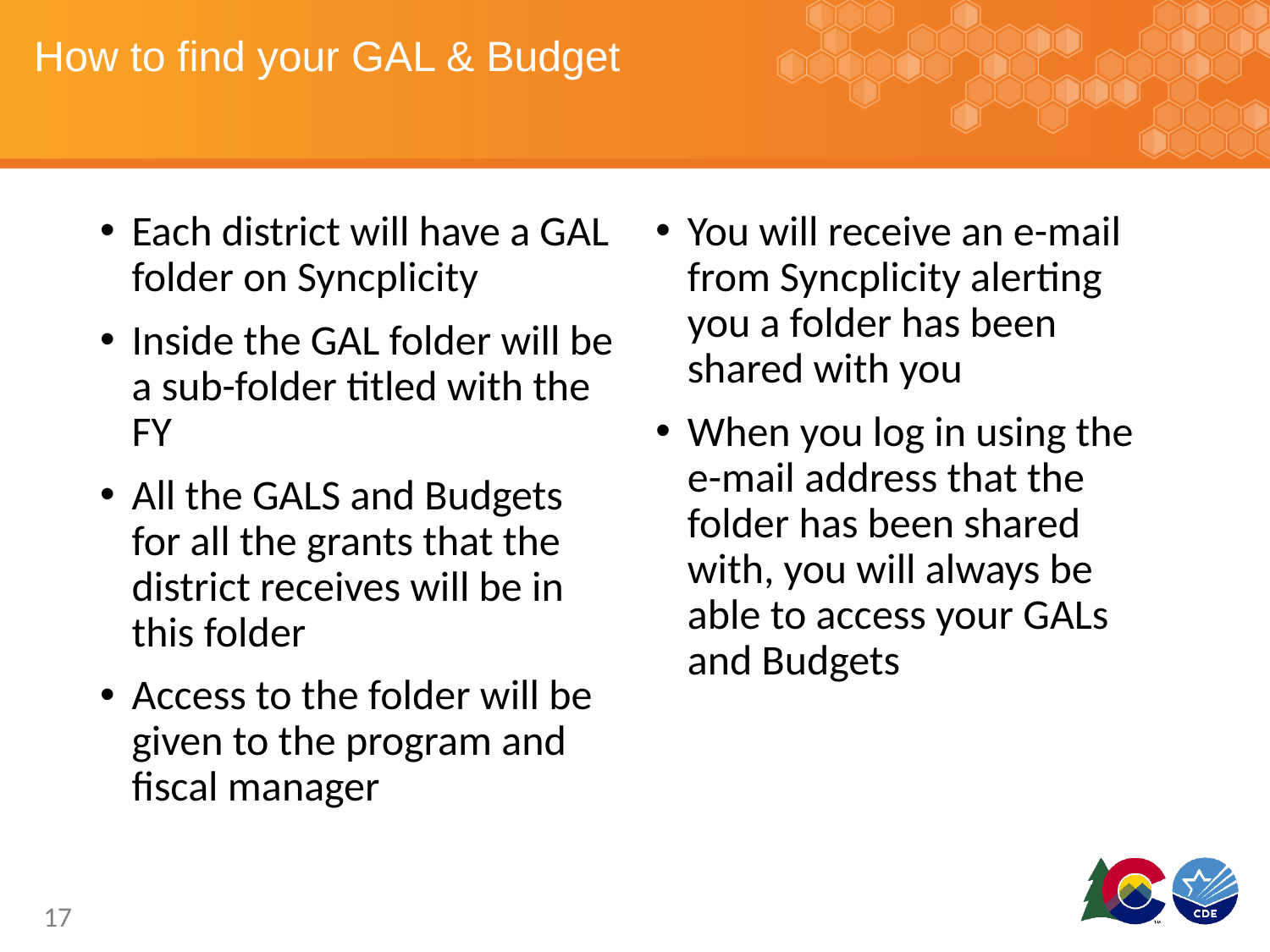

# How to find your GAL & Budget
Each district will have a GAL folder on Syncplicity
Inside the GAL folder will be a sub-folder titled with the FY
All the GALS and Budgets for all the grants that the district receives will be in this folder
Access to the folder will be given to the program and fiscal manager
You will receive an e-mail from Syncplicity alerting you a folder has been shared with you
When you log in using the e-mail address that the folder has been shared with, you will always be able to access your GALs and Budgets
17